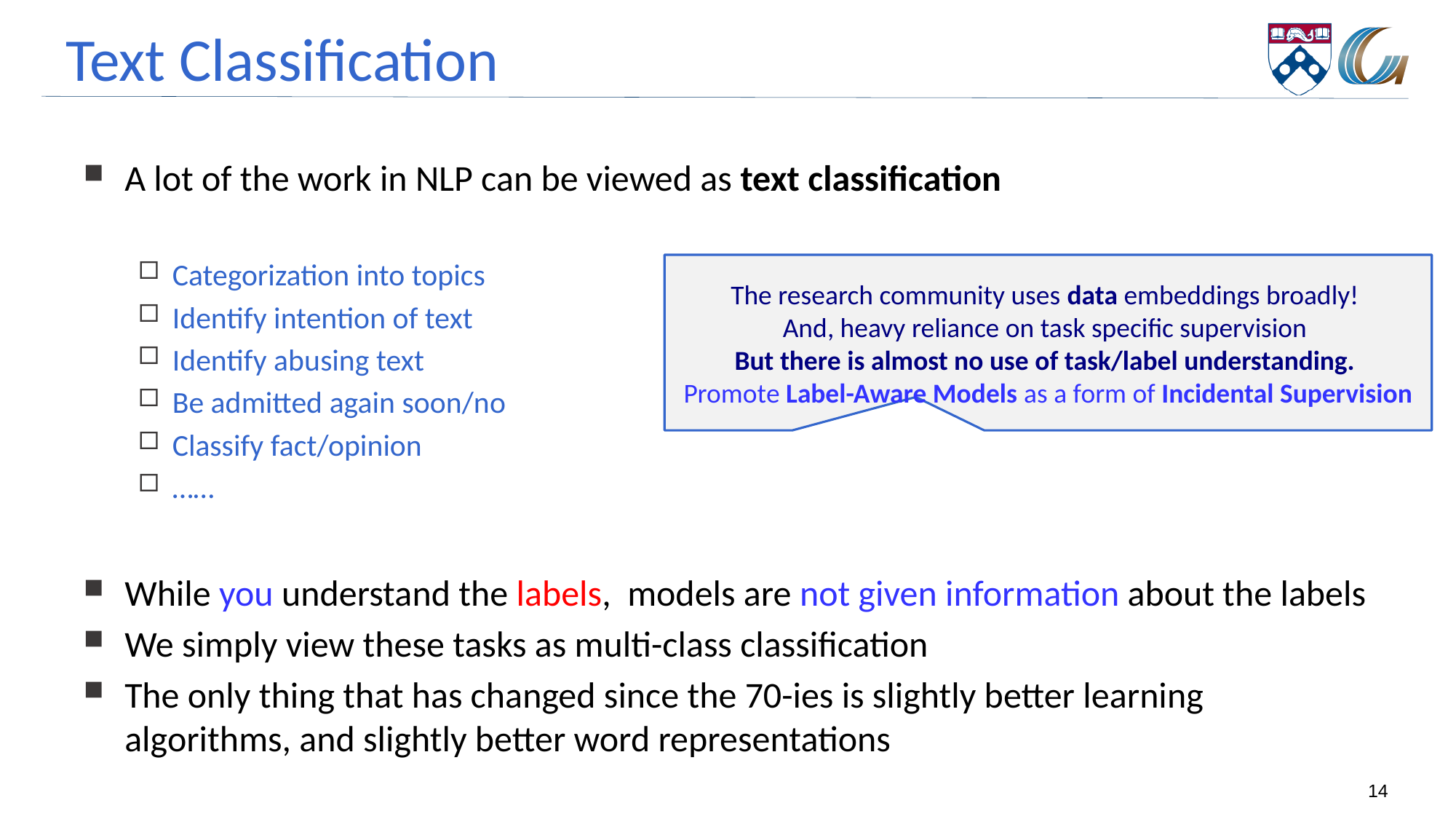

# Text Classification
A lot of the work in NLP can be viewed as text classification

Categorization into topics
Identify intention of text
Identify abusing text
Be admitted again soon/no
Classify fact/opinion
……

While you understand the labels,  models are not given information about the labels
We simply view these tasks as multi-class classification
The only thing that has changed since the 70-ies is slightly better learning algorithms, and slightly better word representations
The research community uses data embeddings broadly!
And, heavy reliance on task specific supervision
But there is almost no use of task/label understanding.
Promote Label-Aware Models as a form of Incidental Supervision
14